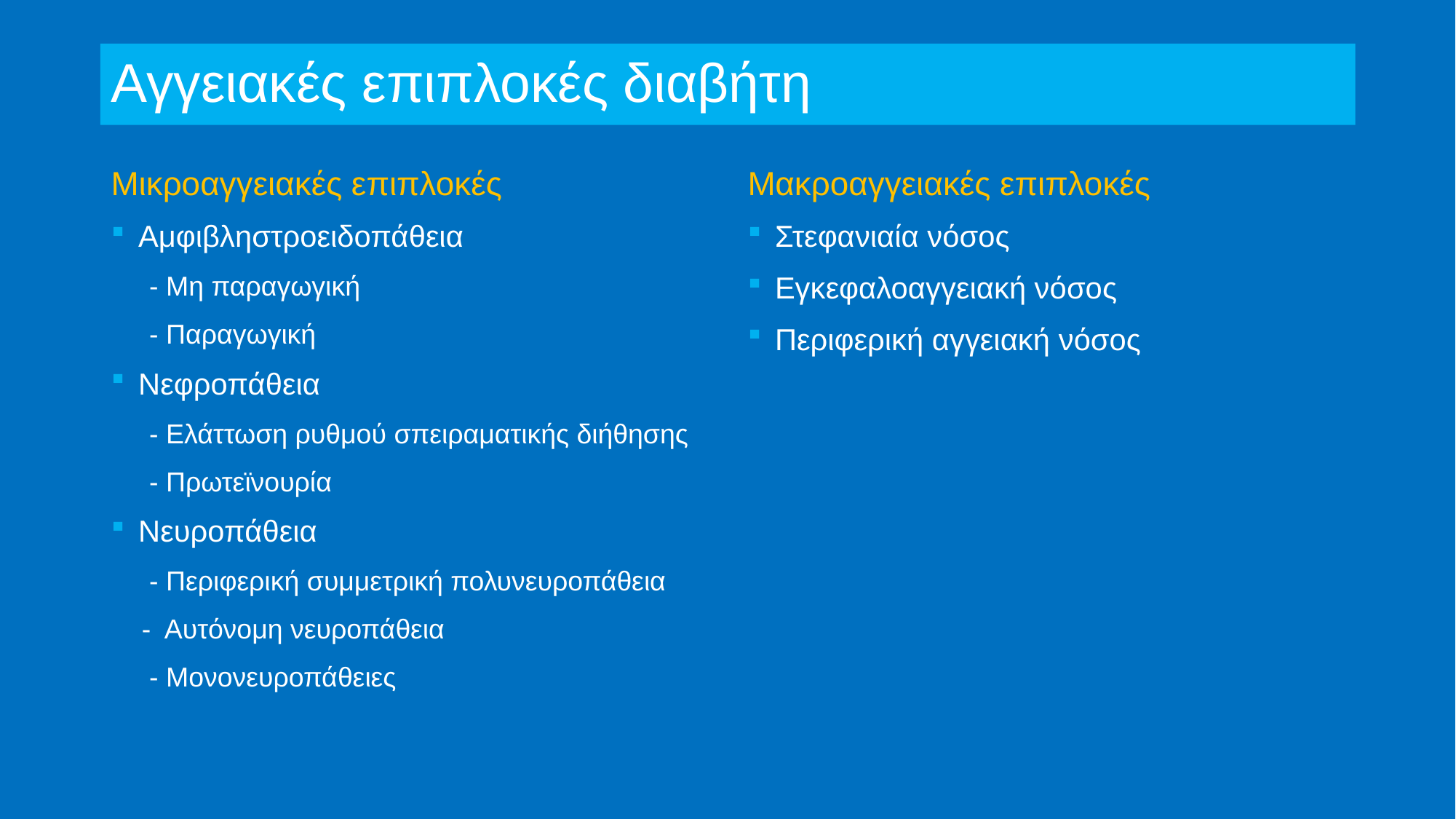

# Αγγειακές επιπλοκές διαβήτη
Μικροαγγειακές επιπλοκές
Αμφιβληστροειδοπάθεια
     - Μη παραγωγική
     - Παραγωγική
Νεφροπάθεια
     - Ελάττωση ρυθμού σπειραματικής διήθησης
     - Πρωτεϊνουρία
Νευροπάθεια
     - Περιφερική συμμετρική πολυνευροπάθεια
    -  Αυτόνομη νευροπάθεια
     - Μονονευροπάθειες
Μακροαγγειακές επιπλοκές
Στεφανιαία νόσος
Εγκεφαλοαγγειακή νόσος
Περιφερική αγγειακή νόσος